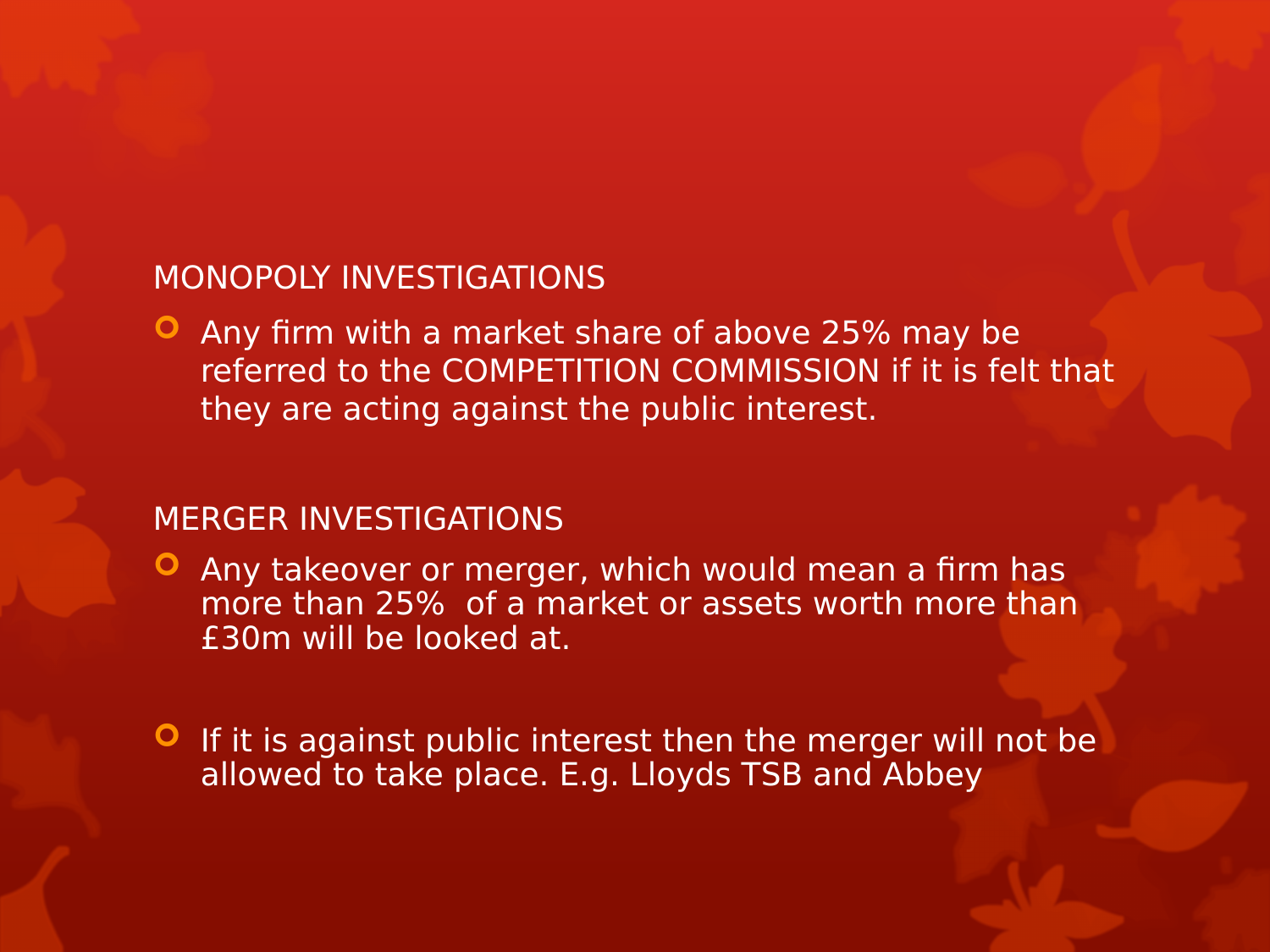

#
MONOPOLY INVESTIGATIONS
Any firm with a market share of above 25% may be referred to the COMPETITION COMMISSION if it is felt that they are acting against the public interest.

MERGER INVESTIGATIONS
Any takeover or merger, which would mean a firm has more than 25%  of a market or assets worth more than £30m will be looked at.

If it is against public interest then the merger will not be allowed to take place. E.g. Lloyds TSB and Abbey